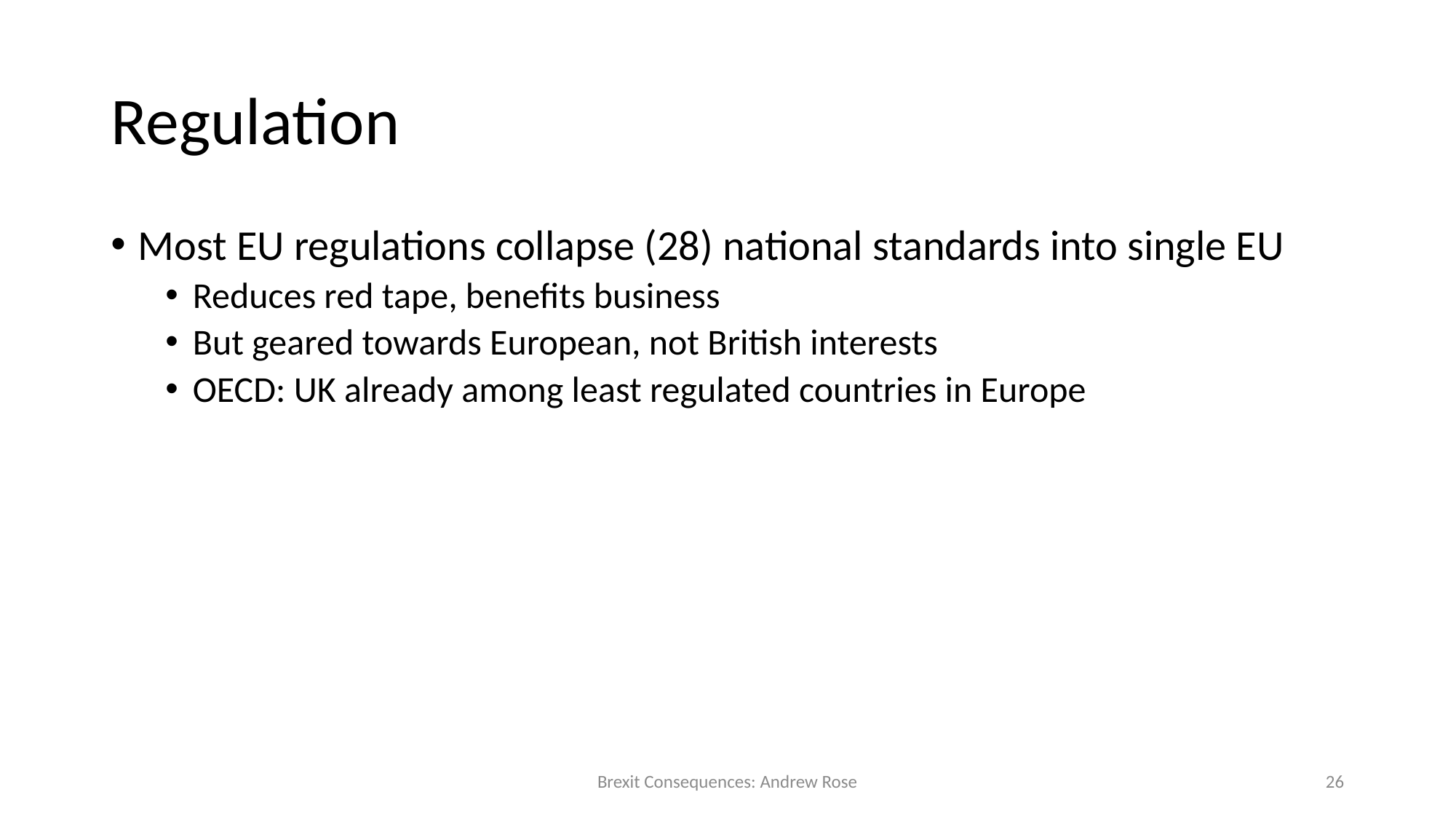

# Regulation
Most EU regulations collapse (28) national standards into single EU
Reduces red tape, benefits business
But geared towards European, not British interests
OECD: UK already among least regulated countries in Europe
Brexit Consequences: Andrew Rose
26